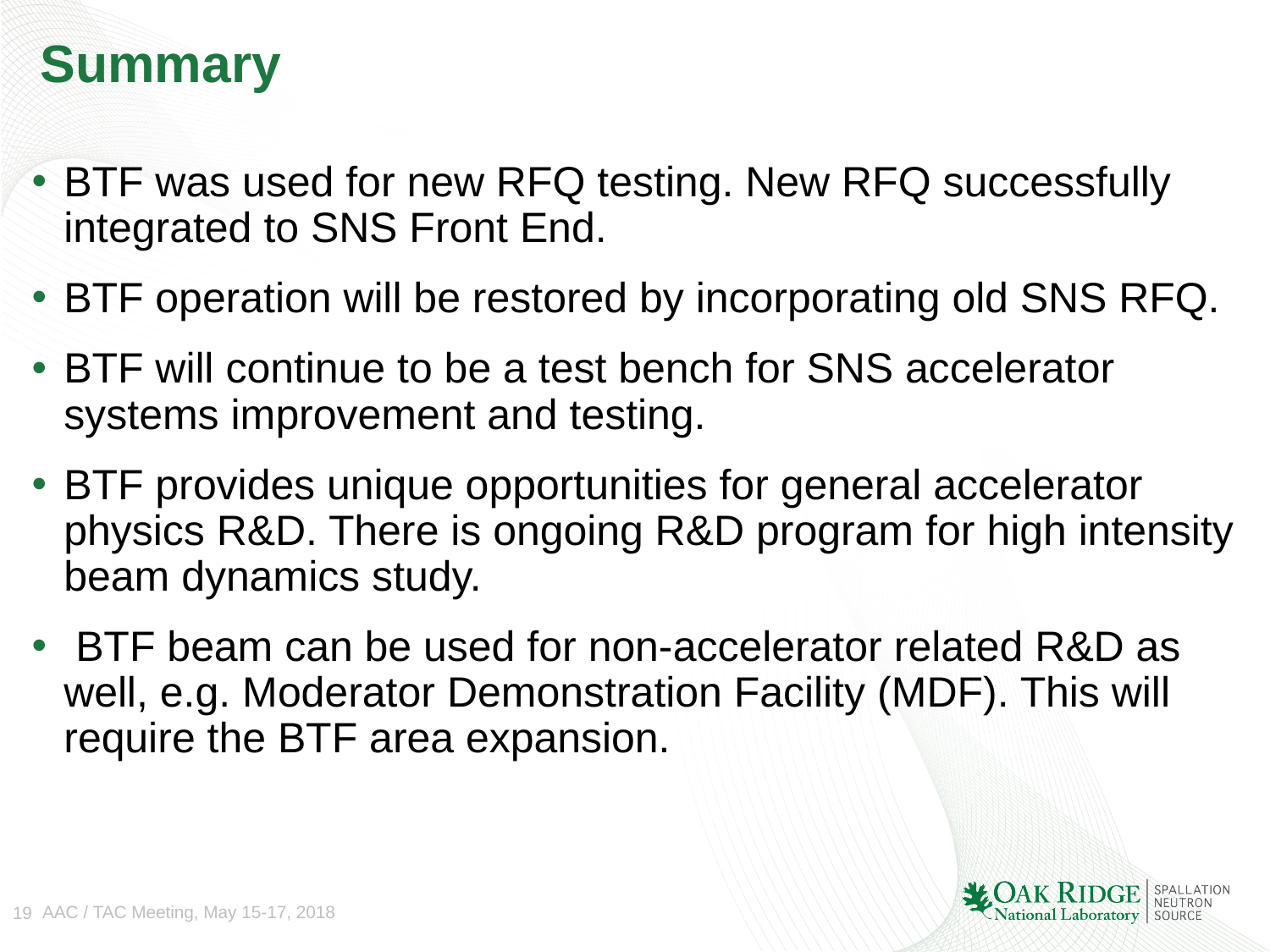

# Summary
BTF was used for new RFQ testing. New RFQ successfully integrated to SNS Front End.
BTF operation will be restored by incorporating old SNS RFQ.
BTF will continue to be a test bench for SNS accelerator systems improvement and testing.
BTF provides unique opportunities for general accelerator physics R&D. There is ongoing R&D program for high intensity beam dynamics study.
 BTF beam can be used for non-accelerator related R&D as well, e.g. Moderator Demonstration Facility (MDF). This will require the BTF area expansion.